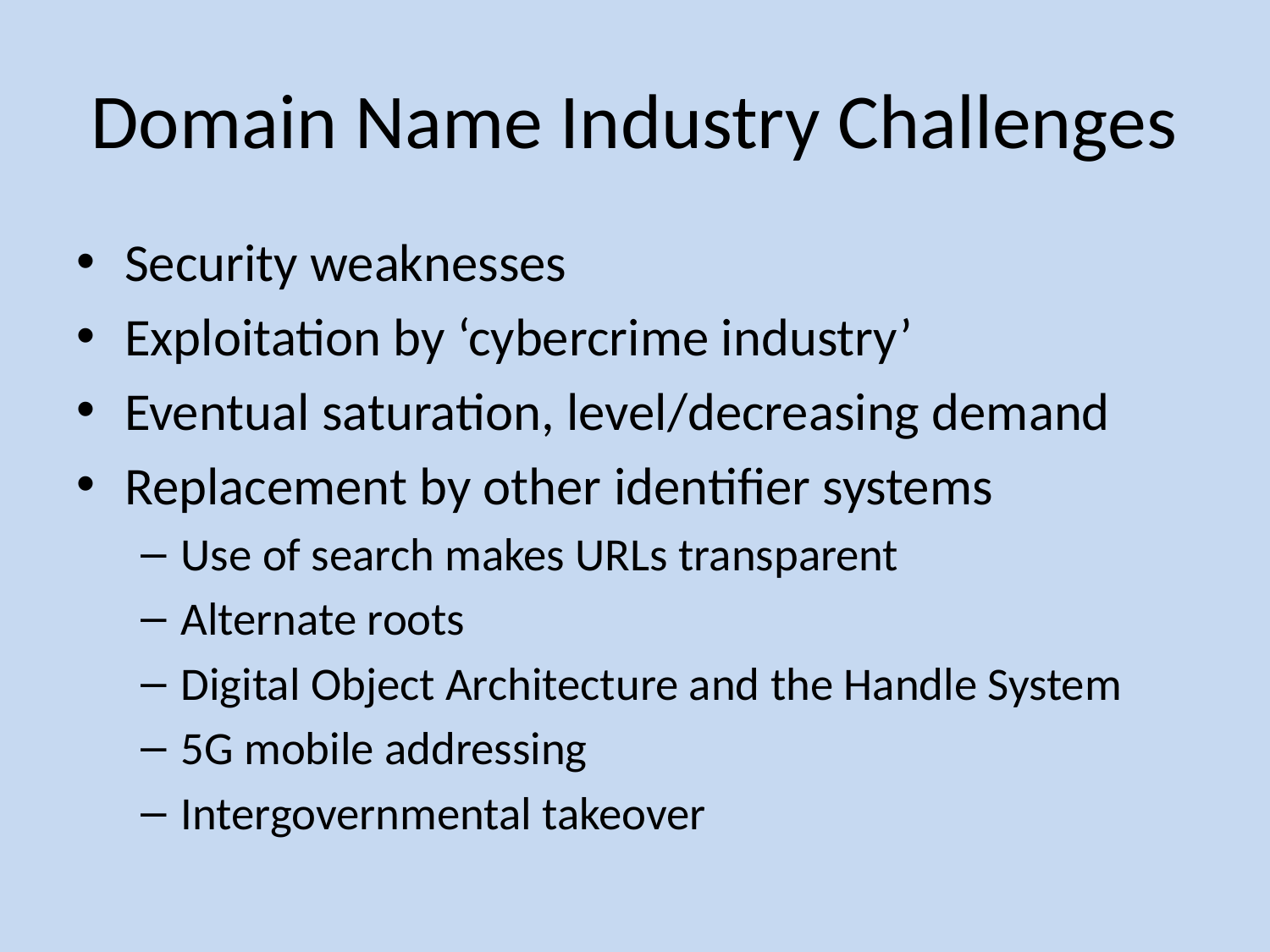

Domain Name Industry Challenges
Security weaknesses
Exploitation by ‘cybercrime industry’
Eventual saturation, level/decreasing demand
Replacement by other identifier systems
Use of search makes URLs transparent
Alternate roots
Digital Object Architecture and the Handle System
5G mobile addressing
Intergovernmental takeover